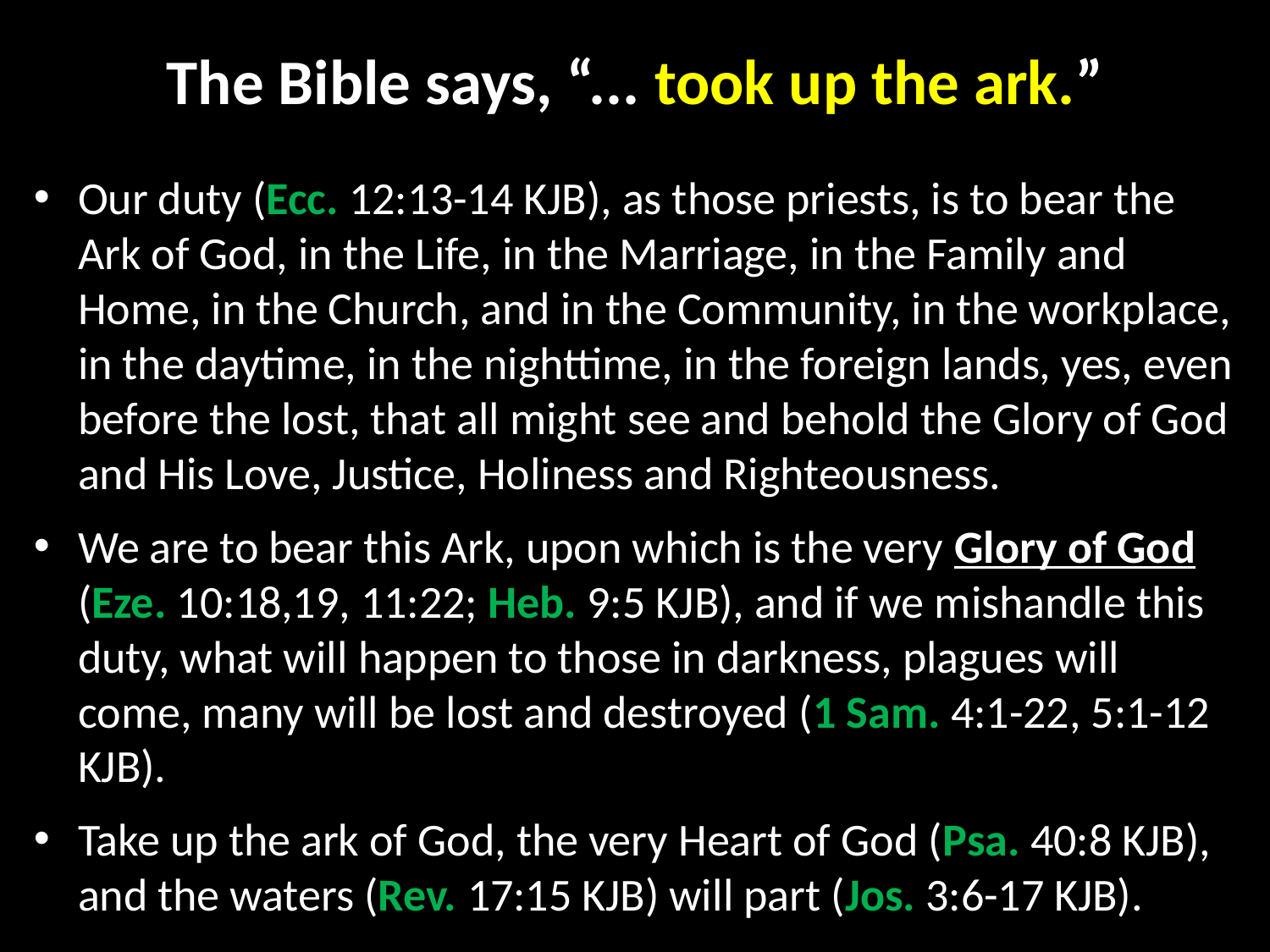

# The Bible says, “... took up the ark.”
Our duty (Ecc. 12:13-14 KJB), as those priests, is to bear the Ark of God, in the Life, in the Marriage, in the Family and Home, in the Church, and in the Community, in the workplace, in the daytime, in the nighttime, in the foreign lands, yes, even before the lost, that all might see and behold the Glory of God and His Love, Justice, Holiness and Righteousness.

We are to bear this Ark, upon which is the very Glory of God (Eze. 10:18,19, 11:22; Heb. 9:5 KJB), and if we mishandle this duty, what will happen to those in darkness, plagues will come, many will be lost and destroyed (1 Sam. 4:1-22, 5:1-12 KJB).

Take up the ark of God, the very Heart of God (Psa. 40:8 KJB), and the waters (Rev. 17:15 KJB) will part (Jos. 3:6-17 KJB).